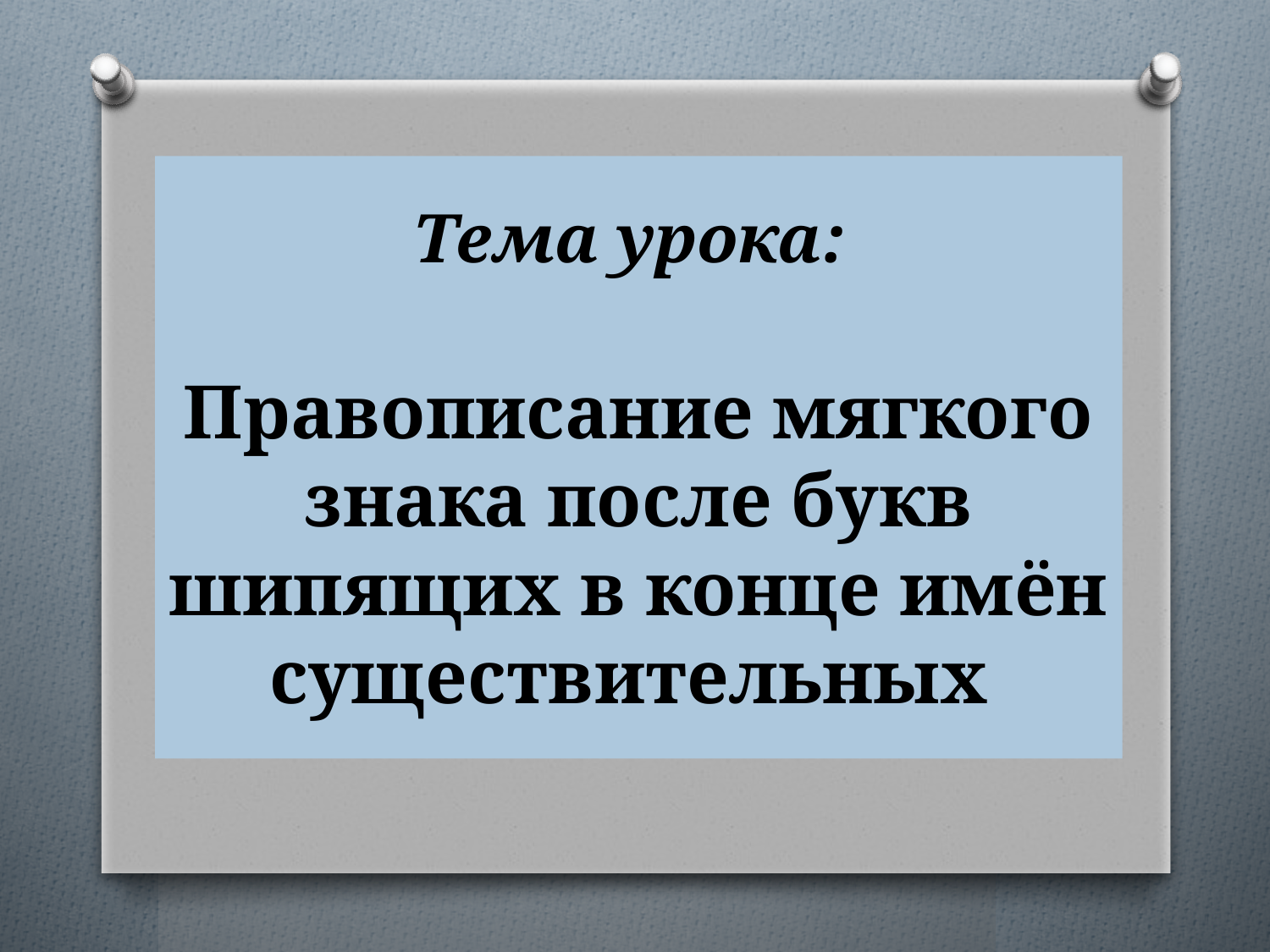

# Тема урока: Правописание мягкого знака после букв шипящих в конце имён существительных